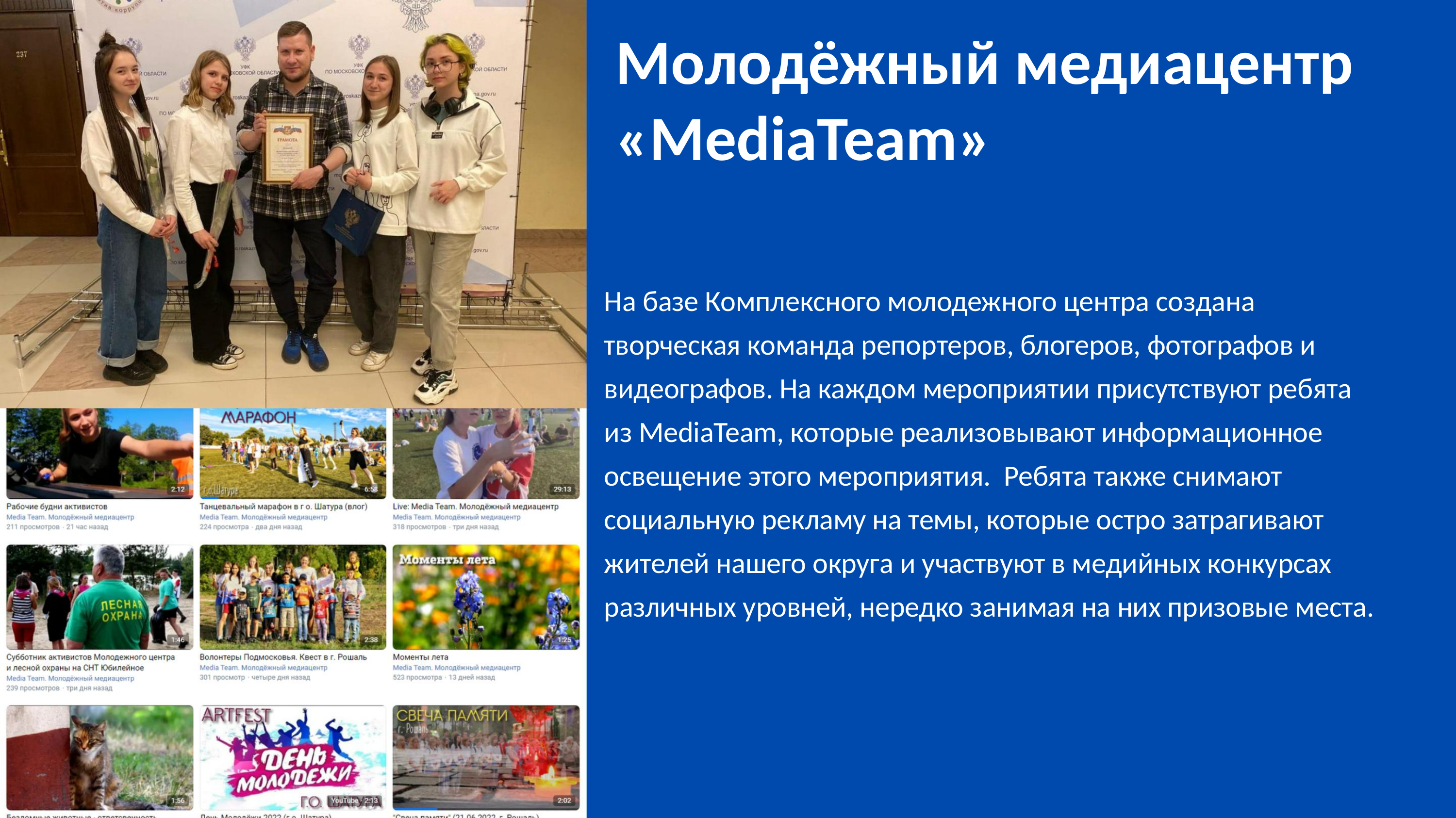

Молодёжный медиацентр «MediaTeam»
На базе Комплексного молодежного центра создана творческая команда репортеров, блогеров, фотографов и видеографов. На каждом мероприятии присутствуют ребята из MediaTeam, которые реализовывают информационное освещение этого мероприятия.  Ребята также снимают социальную рекламу на темы, которые остро затрагивают жителей нашего округа и участвуют в медийных конкурсах различных уровней, нередко занимая на них призовые места.